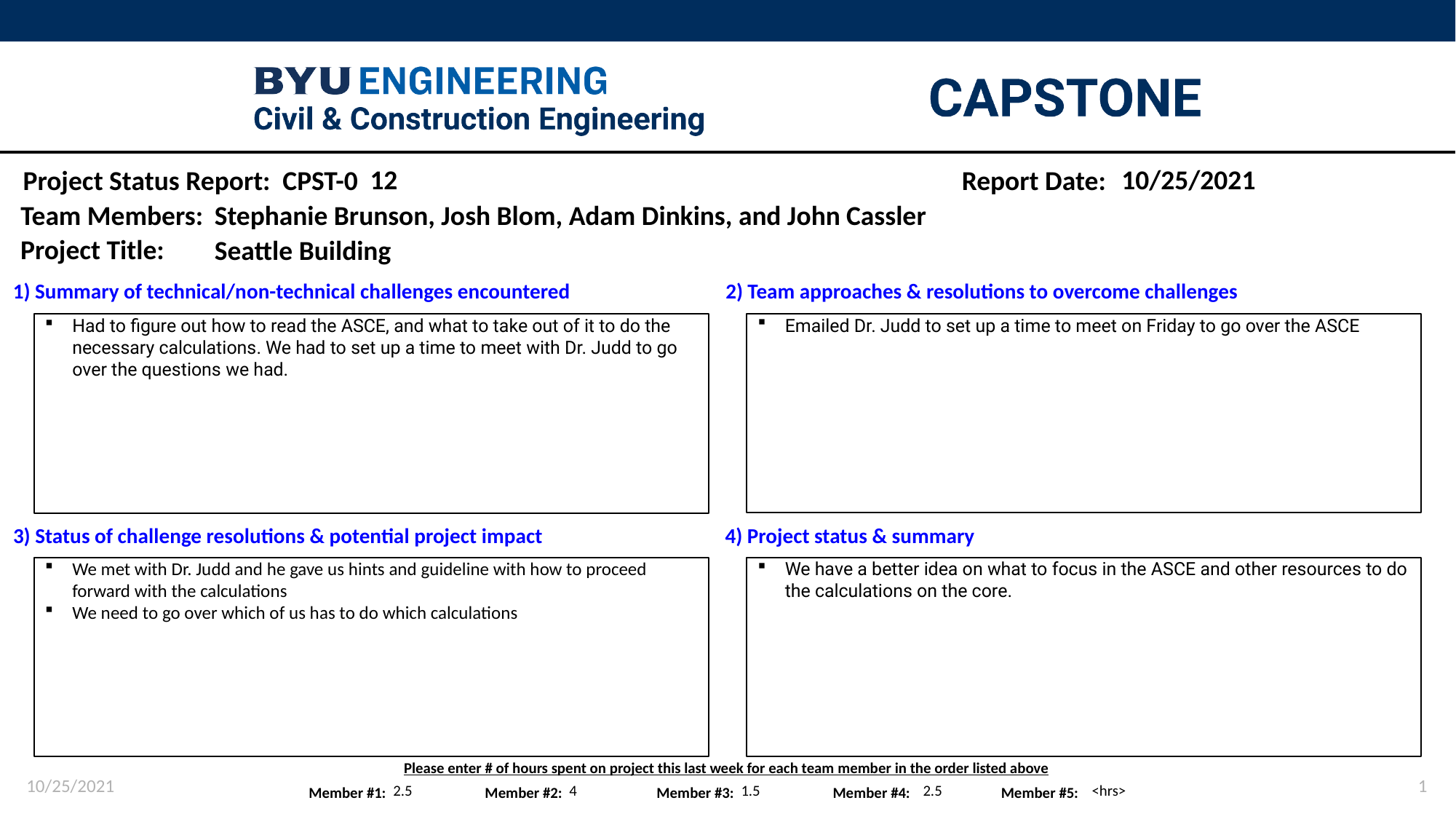

12
10/25/2021
Stephanie Brunson, Josh Blom, Adam Dinkins, and John Cassler

Seattle Building
Emailed Dr. Judd to set up a time to meet on Friday to go over the ASCE
Had to figure out how to read the ASCE, and what to take out of it to do the necessary calculations. We had to set up a time to meet with Dr. Judd to go over the questions we had.
We met with Dr. Judd and he gave us hints and guideline with how to proceed forward with the calculations
We need to go over which of us has to do which calculations
We have a better idea on what to focus in the ASCE and other resources to do the calculations on the core.
10/25/2021
1
2.5
4
1.5
2.5
<hrs>